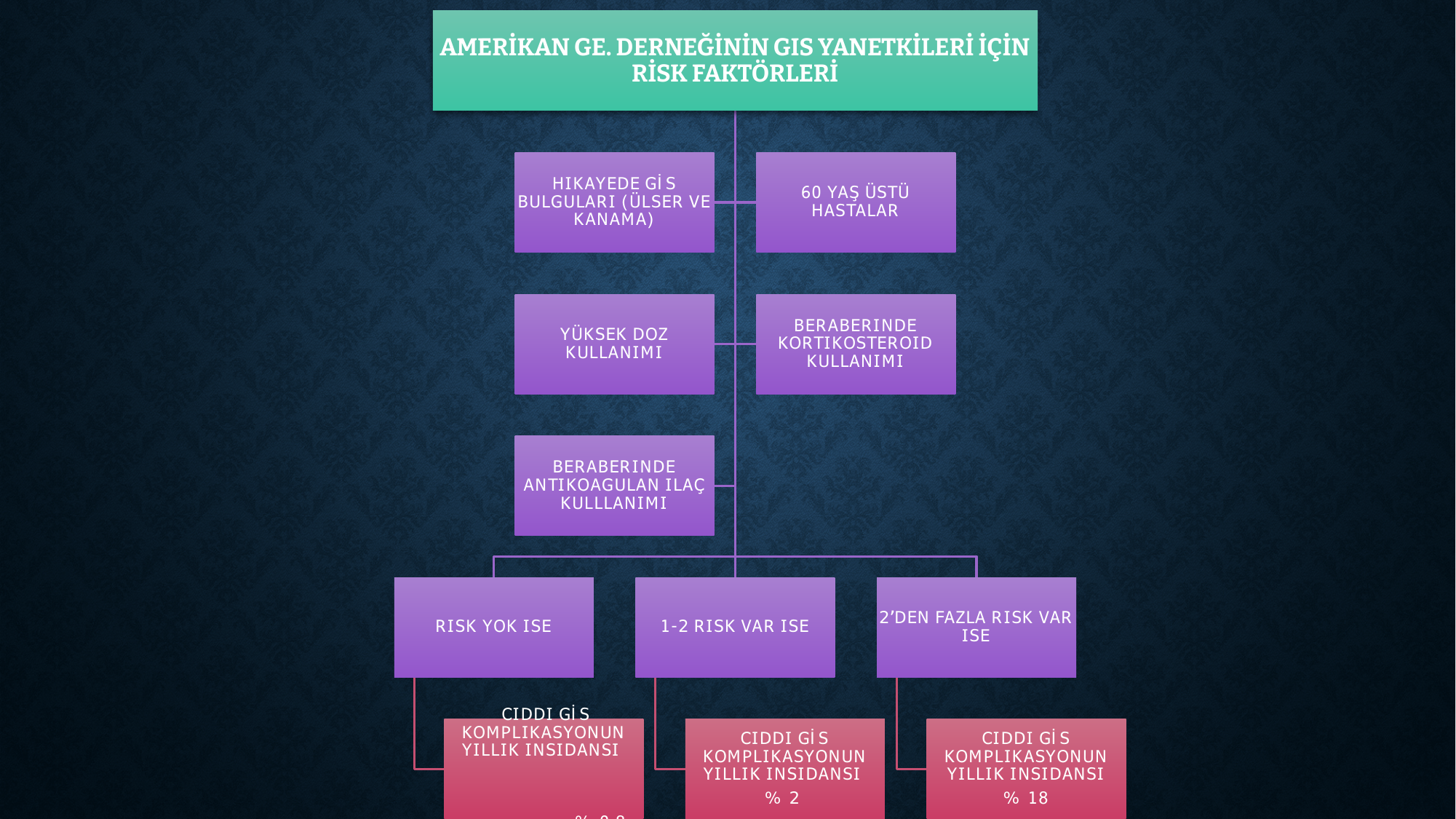

AMERİKAN GE. DERNEĞİNİN GIS YANETKİLERİ İÇİN RİSK FAKTÖRLERİ
RISK YOK ISE
 CIDDI GİS KOMPLIKASYONUN YILLIK INSIDANSI 				   % 0.8
1-2 RISK VAR ISE
CIDDI GİS KOMPLIKASYONUN YILLIK INSIDANSI
% 2
2’DEN FAZLA RISK VAR ISE
CIDDI GİS KOMPLIKASYONUN YILLIK INSIDANSI
 % 18
HIKAYEDE GİS BULGULARI (ÜLSER VE KANAMA)
60 YAŞ ÜSTÜ HASTALAR
YÜKSEK DOZ KULLANIMI
BERABERINDE KORTIKOSTEROID KULLANIMI
BERABERINDE ANTIKOAGULAN ILAÇ KULLLANIMI